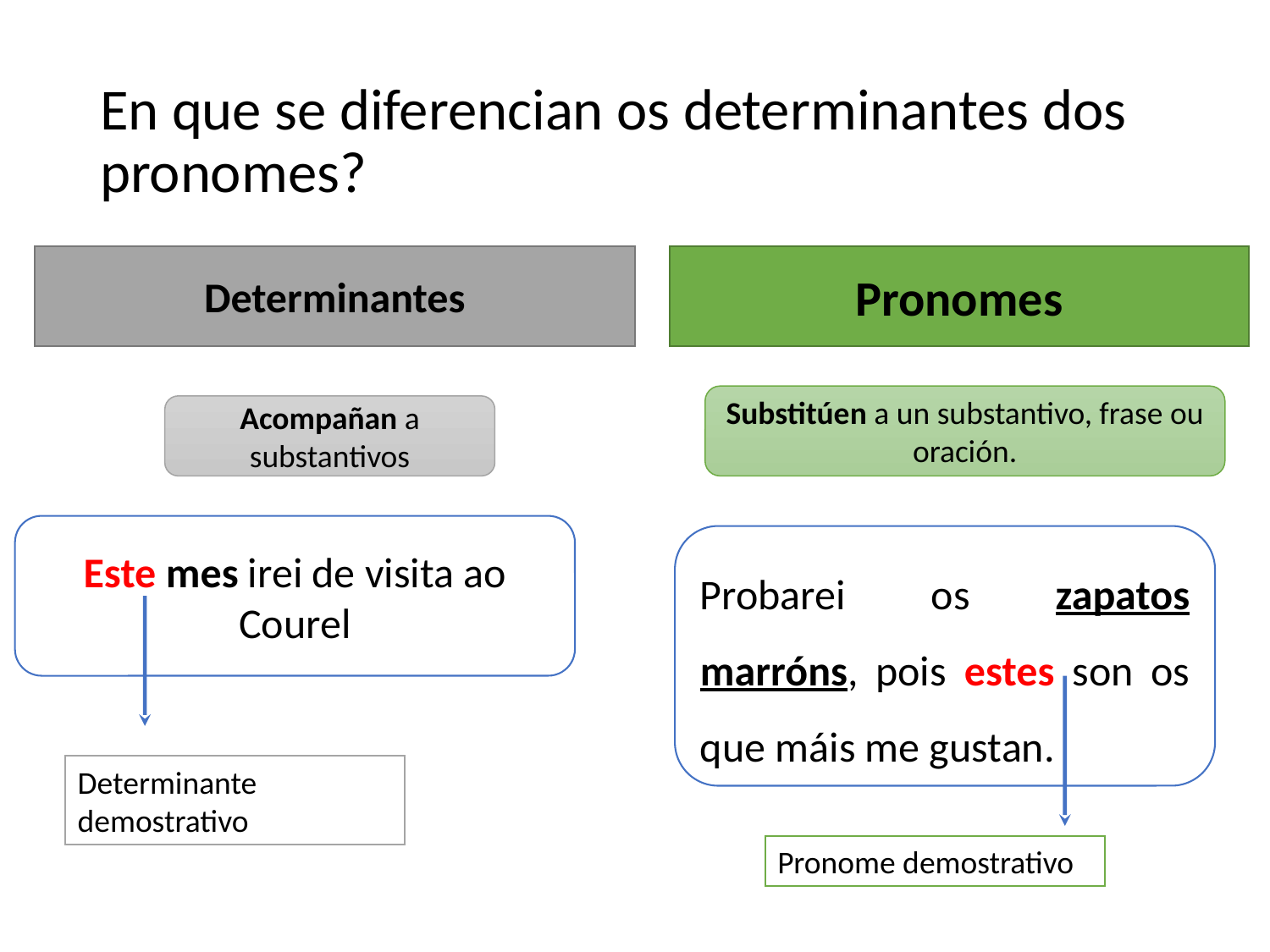

# En que se diferencian os determinantes dos pronomes?
Determinantes
Pronomes
Substitúen a un substantivo, frase ou oración.
Acompañan a substantivos
Este mes irei de visita ao Courel
Probarei os zapatos marróns, pois estes son os que máis me gustan.
Determinante demostrativo
Pronome demostrativo